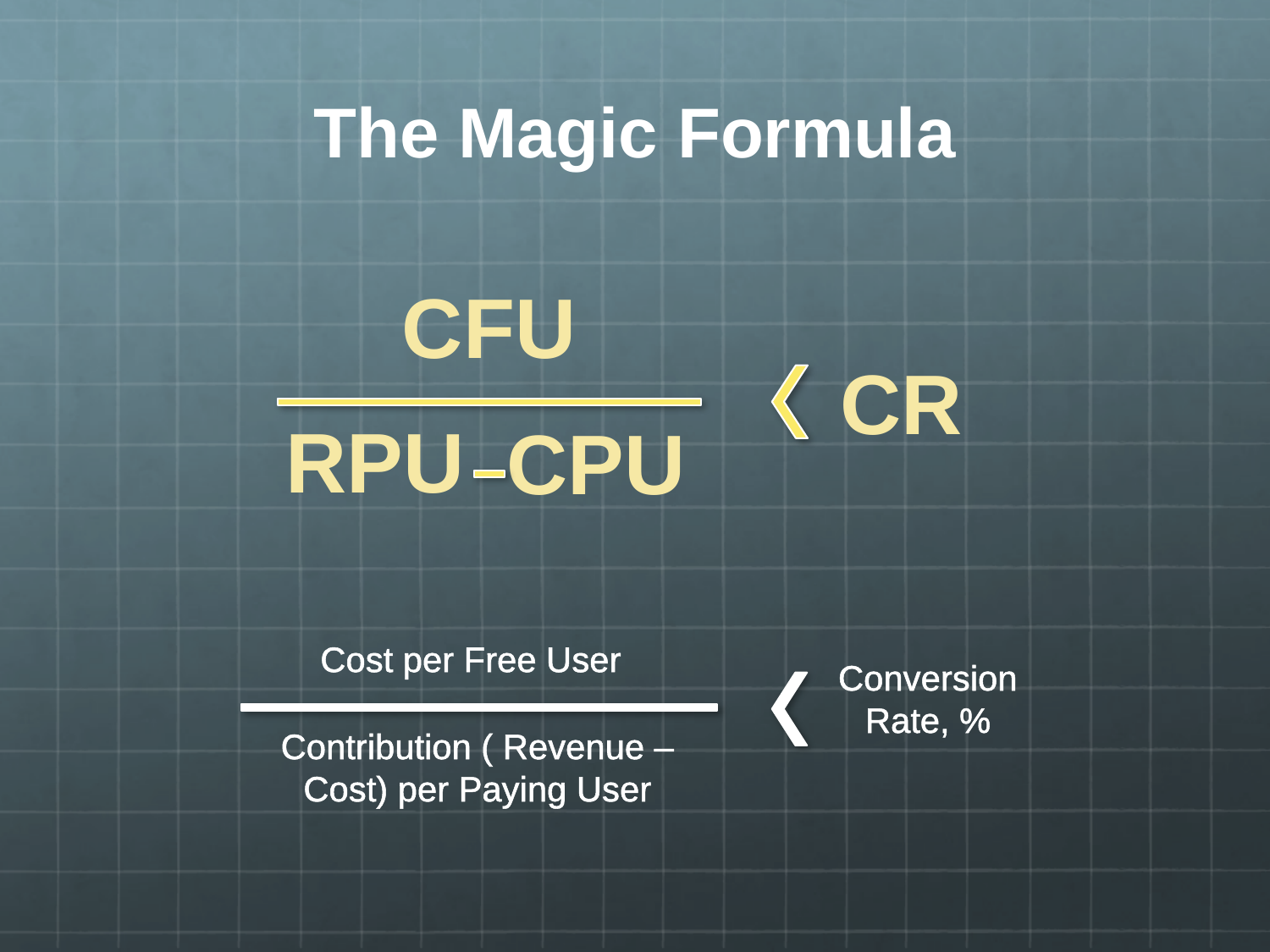

# The Magic Formula
CFU
CR

RPU
CPU

Cost per Free User
Conversion Rate, %

Contribution ( Revenue – Cost) per Paying User